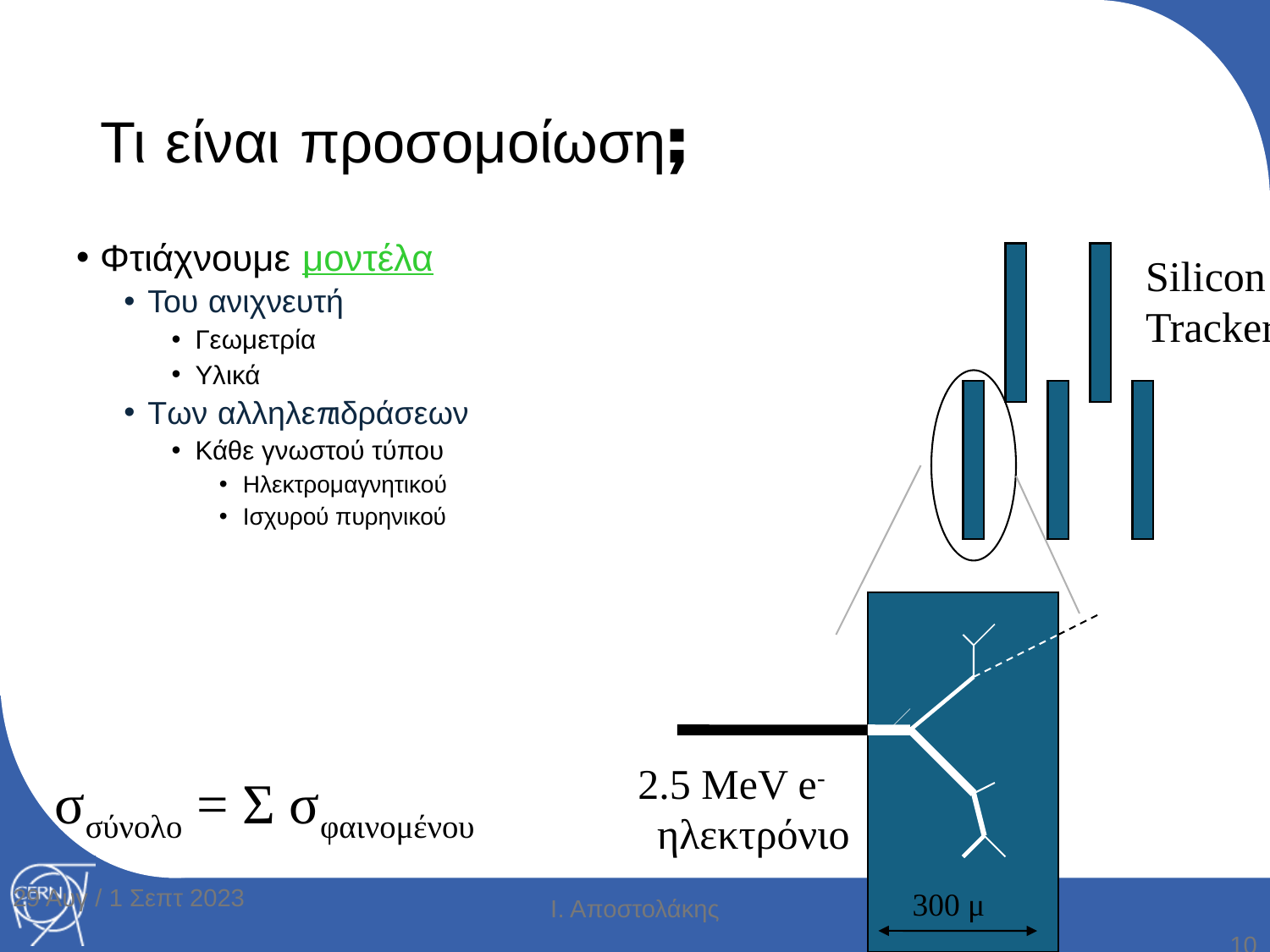

# Τι είναι προσομοίωση;
Φτιάχνουμε μοντέλα
Του ανιχνευτή
Γεωμετρία
Υλικά
Των αλληλεπιδράσεων
Κάθε γνωστού τύπου
Ηλεκτρομαγνητικού
Ισχυρού πυρηνικού

Silicon
Tracker

2.5 MeV e-
σσύνολο = Σ σφαινομένου

ηλεκτρόνιο

29 Αυγ / 1 Σεπτ 2023
300 μ
Ι. Αποστολάκης
10